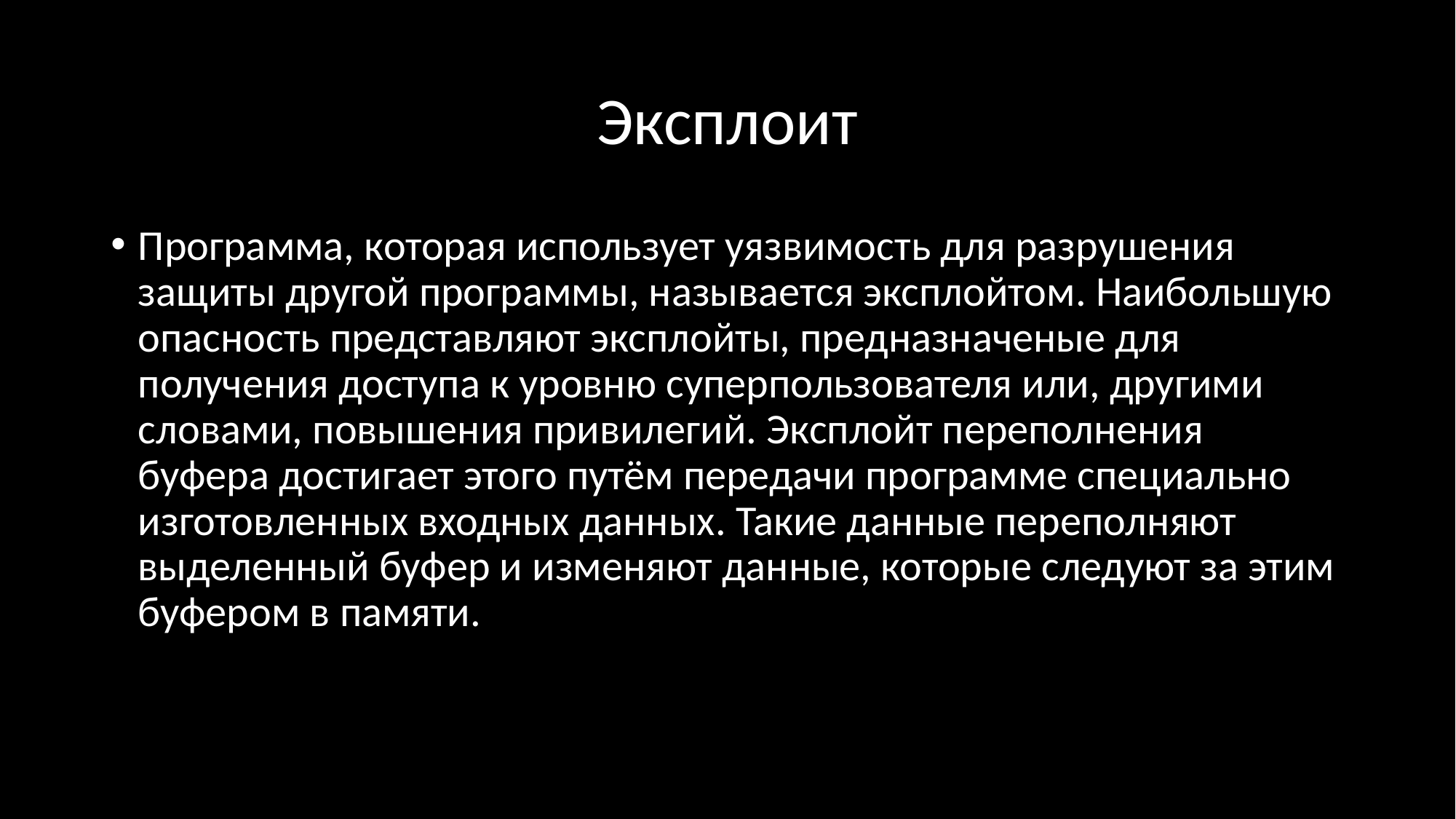

# Эксплоит
Программа, которая использует уязвимость для разрушения защиты другой программы, называется эксплойтом. Наибольшую опасность представляют эксплойты, предназначеные для получения доступа к уровню суперпользователя или, другими словами, повышения привилегий. Эксплойт переполнения буфера достигает этого путём передачи программе специально изготовленных входных данных. Такие данные переполняют выделенный буфер и изменяют данные, которые следуют за этим буфером в памяти.